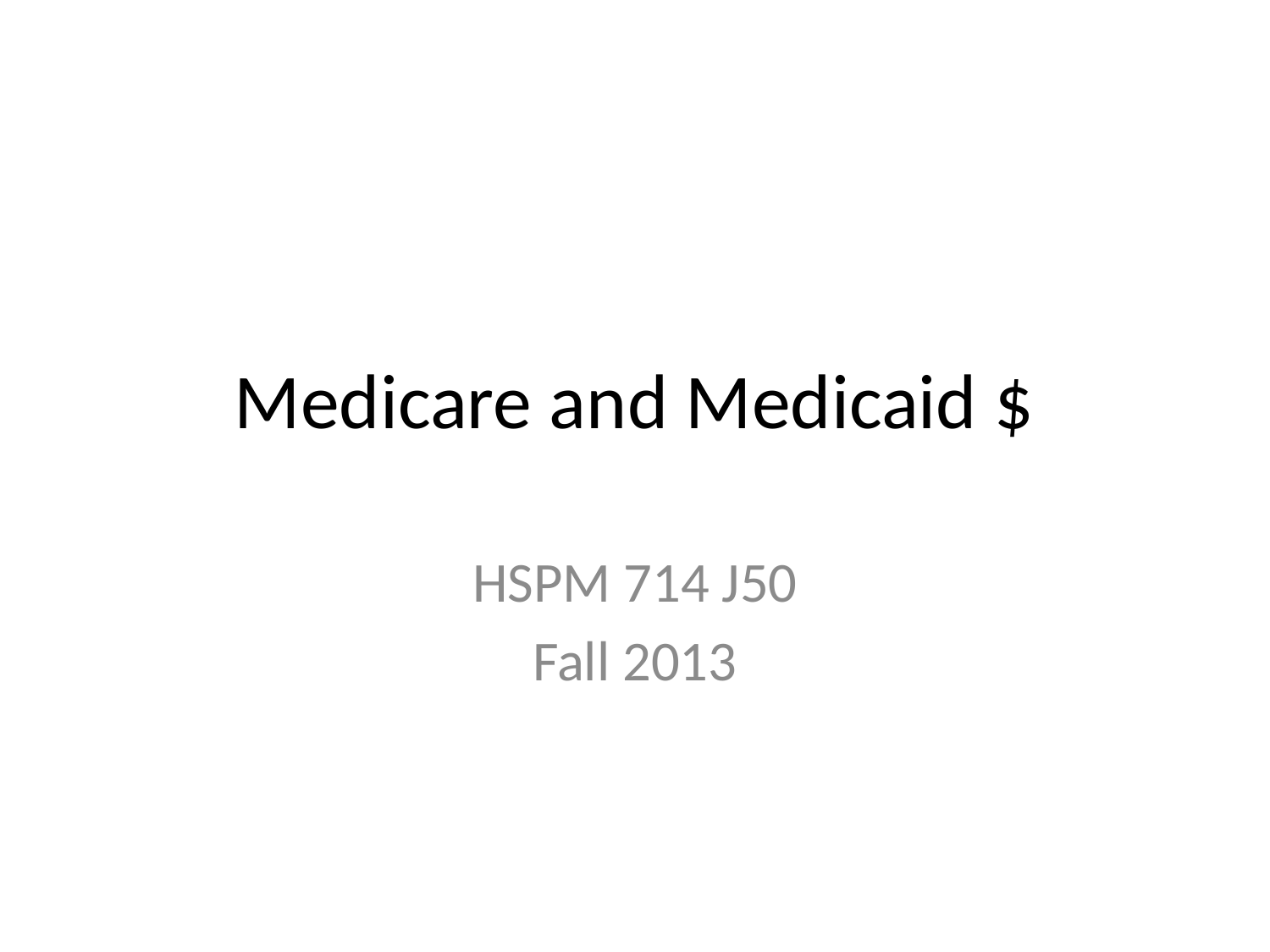

# Medicare and Medicaid $
HSPM 714 J50
Fall 2013